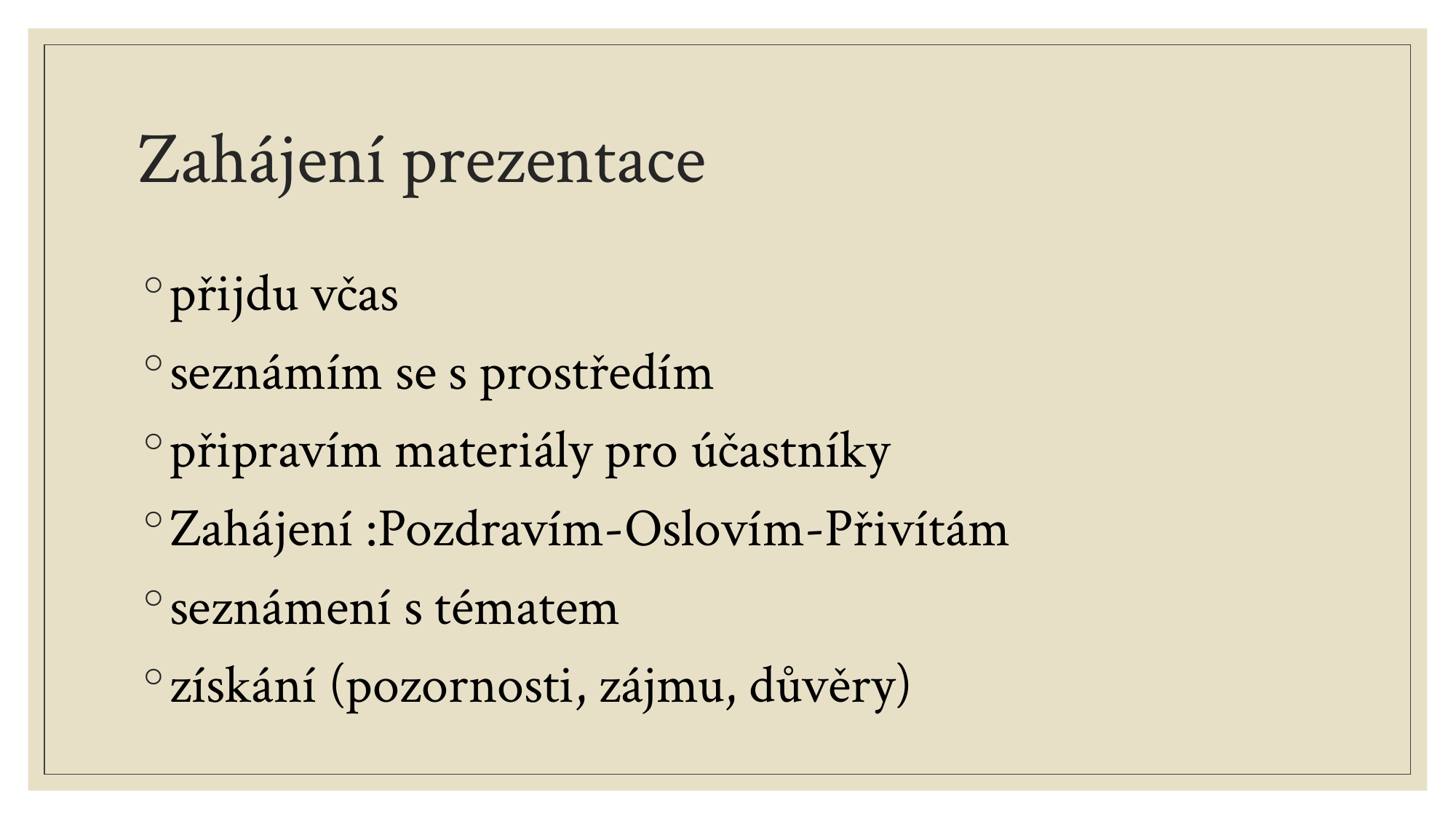

# Zahájení prezentace
přijdu včas
seznámím se s prostředím
připravím materiály pro účastníky
Zahájení :Pozdravím-Oslovím-Přivítám
seznámení s tématem
získání (pozornosti, zájmu, důvěry)